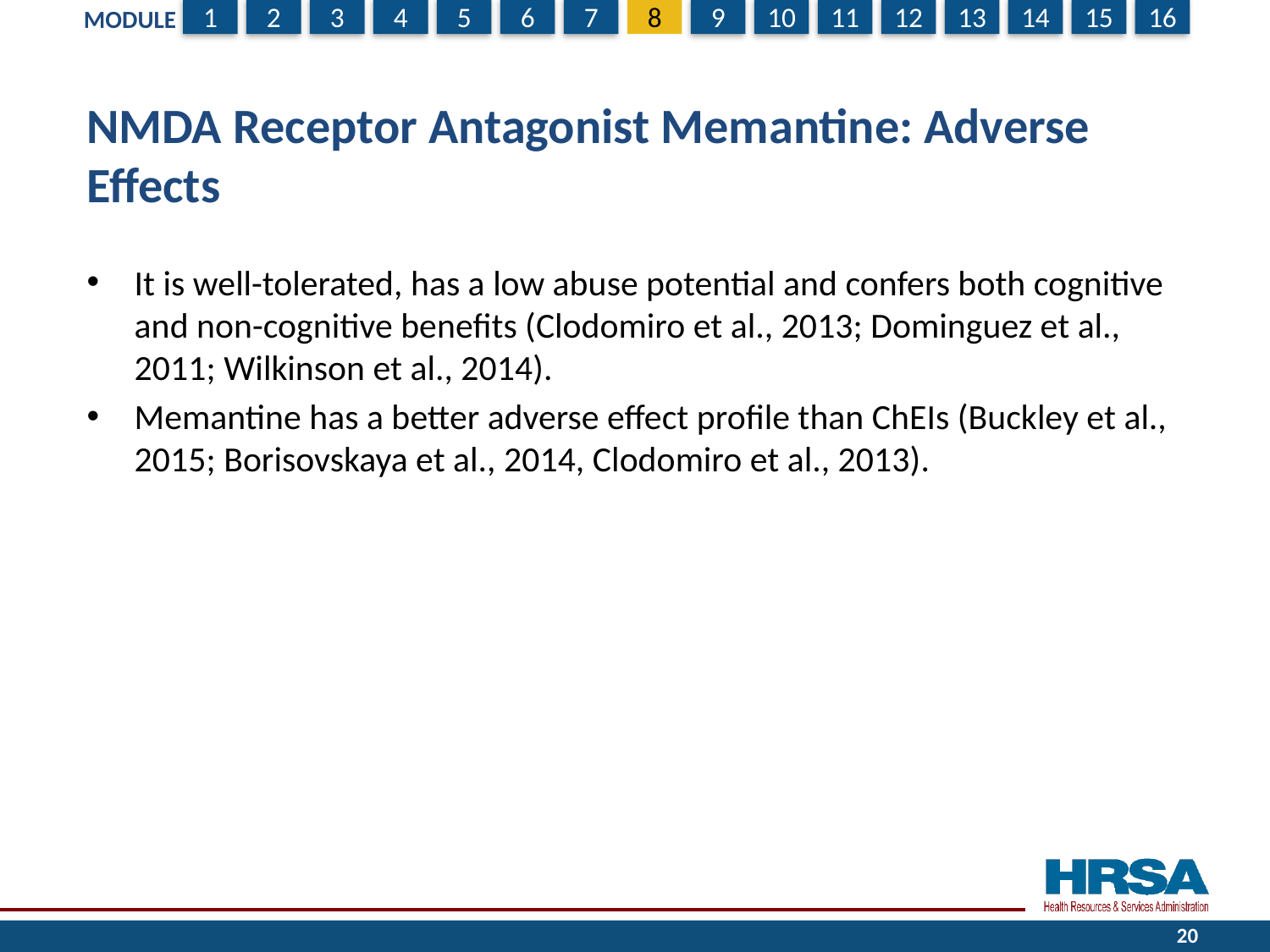

# NMDA Receptor Antagonist Memantine: Adverse Effects
It is well-tolerated, has a low abuse potential and confers both cognitive and non-cognitive benefits (Clodomiro et al., 2013; Dominguez et al., 2011; Wilkinson et al., 2014).
Memantine has a better adverse effect profile than ChEIs (Buckley et al., 2015; Borisovskaya et al., 2014, Clodomiro et al., 2013).